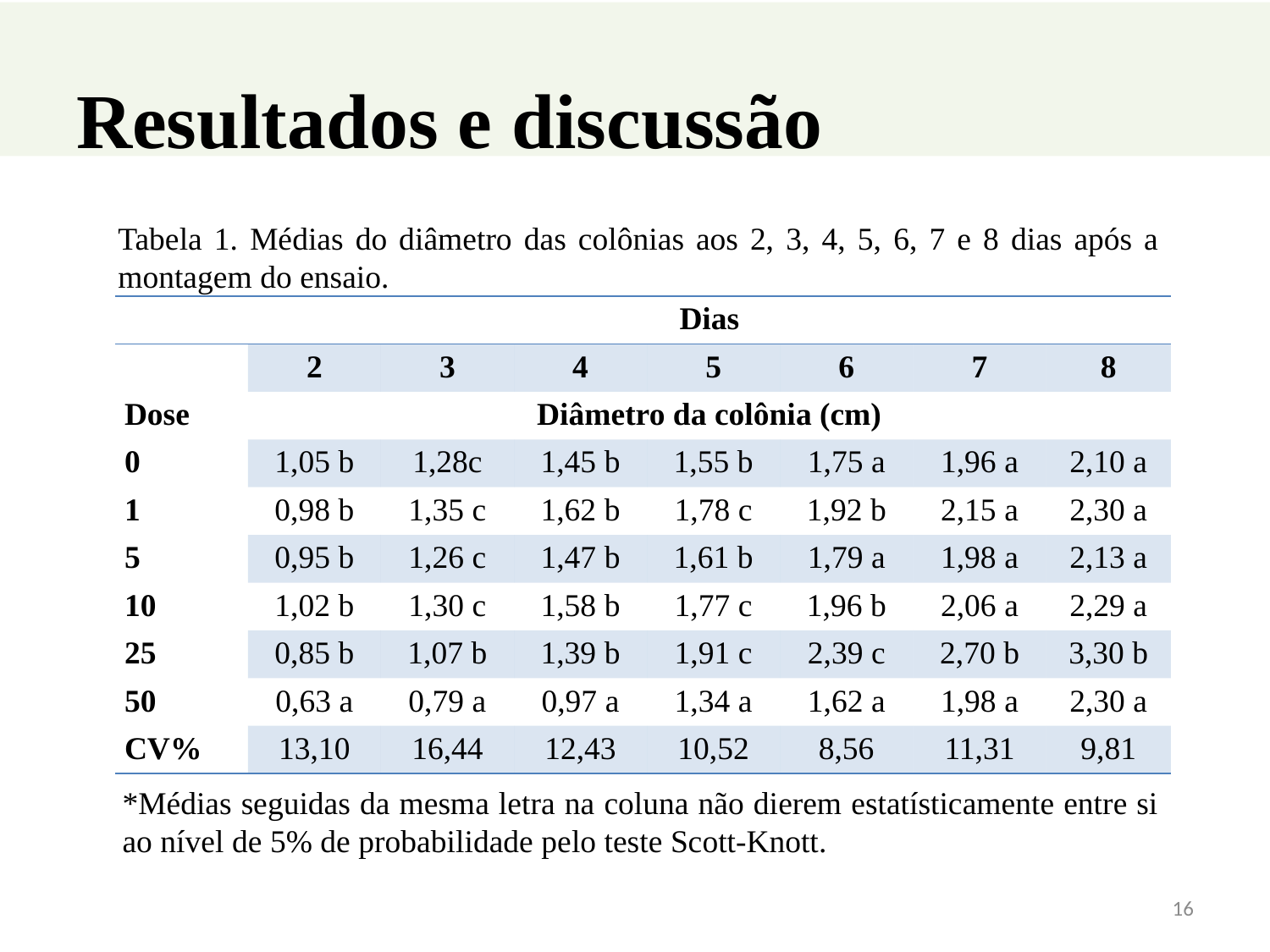

# Resultados e discussão
Tabela 1. Médias do diâmetro das colônias aos 2, 3, 4, 5, 6, 7 e 8 dias após a montagem do ensaio.
|  | Dias |  |  |  |  |  |  |
| --- | --- | --- | --- | --- | --- | --- | --- |
|  | 2 | 3 | 4 | 5 | 6 | 7 | 8 |
| Dose | Diâmetro da colônia (cm) |  |  |  |  |  |  |
| 0 | 1,05 b | 1,28c | 1,45 b | 1,55 b | 1,75 a | 1,96 a | 2,10 a |
| 1 | 0,98 b | 1,35 c | 1,62 b | 1,78 c | 1,92 b | 2,15 a | 2,30 a |
| 5 | 0,95 b | 1,26 c | 1,47 b | 1,61 b | 1,79 a | 1,98 a | 2,13 a |
| 10 | 1,02 b | 1,30 c | 1,58 b | 1,77 c | 1,96 b | 2,06 a | 2,29 a |
| 25 | 0,85 b | 1,07 b | 1,39 b | 1,91 c | 2,39 c | 2,70 b | 3,30 b |
| 50 | 0,63 a | 0,79 a | 0,97 a | 1,34 a | 1,62 a | 1,98 a | 2,30 a |
| CV% | 13,10 | 16,44 | 12,43 | 10,52 | 8,56 | 11,31 | 9,81 |
*Médias seguidas da mesma letra na coluna não dierem estatísticamente entre si ao nível de 5% de probabilidade pelo teste Scott-Knott.
16